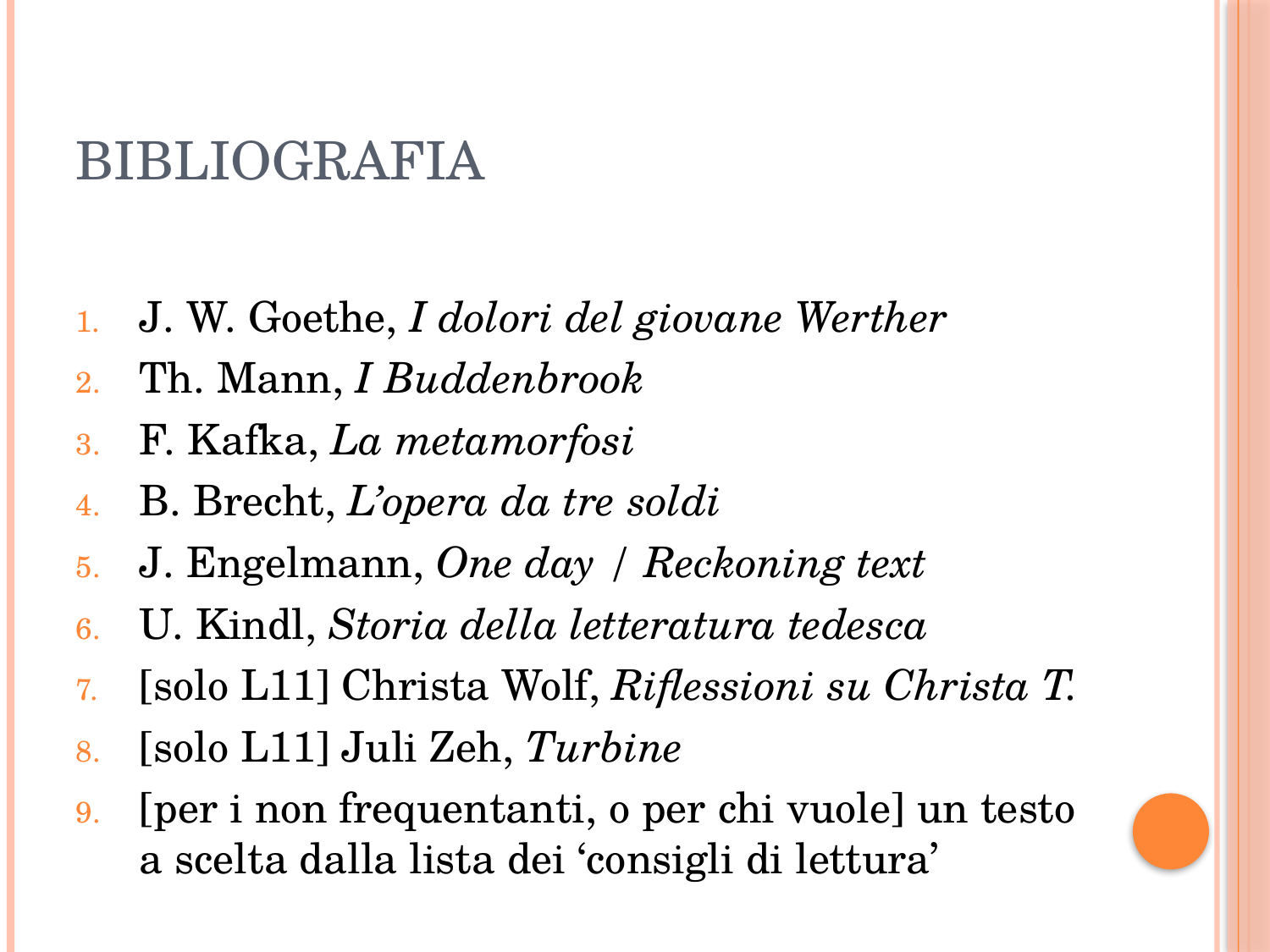

# Bibliografia

J. W. Goethe, I dolori del giovane Werther
Th. Mann, I Buddenbrook
F. Kafka, La metamorfosi
B. Brecht, L’opera da tre soldi
J. Engelmann, One day / Reckoning text
U. Kindl, Storia della letteratura tedesca
[solo L11] Christa Wolf, Riflessioni su Christa T.
[solo L11] Juli Zeh, Turbine
[per i non frequentanti, o per chi vuole] un testo
a scelta dalla lista dei ‘consigli di lettura’